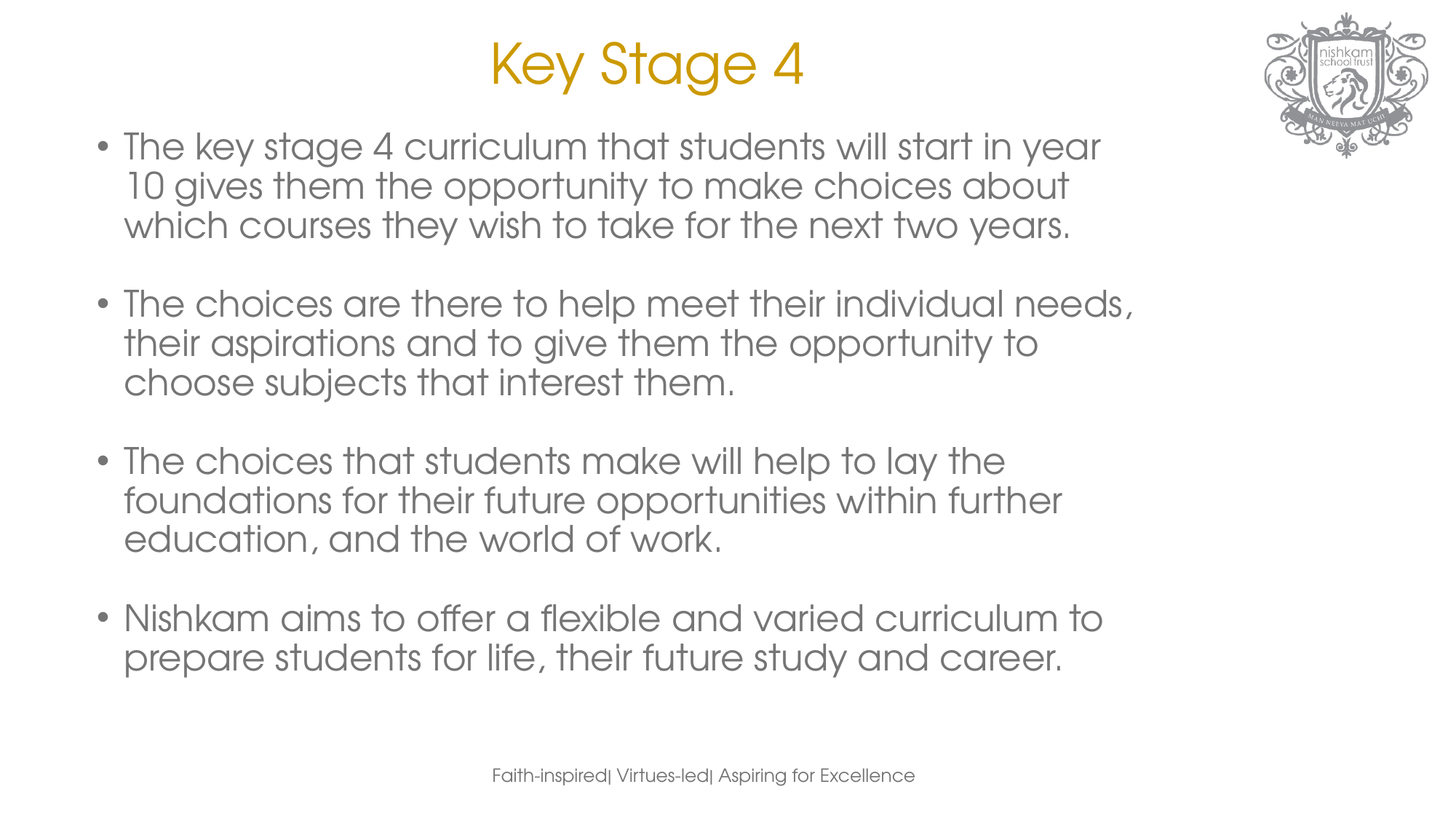

Key Stage 4
#
The key stage 4 curriculum that students will start in year 10 gives them the opportunity to make choices about which courses they wish to take for the next two years.

The choices are there to help meet their individual needs, their aspirations and to give them the opportunity to choose subjects that interest them.

The choices that students make will help to lay the foundations for their future opportunities within further education, and the world of work.

Nishkam aims to offer a flexible and varied curriculum to prepare students for life, their future study and career.